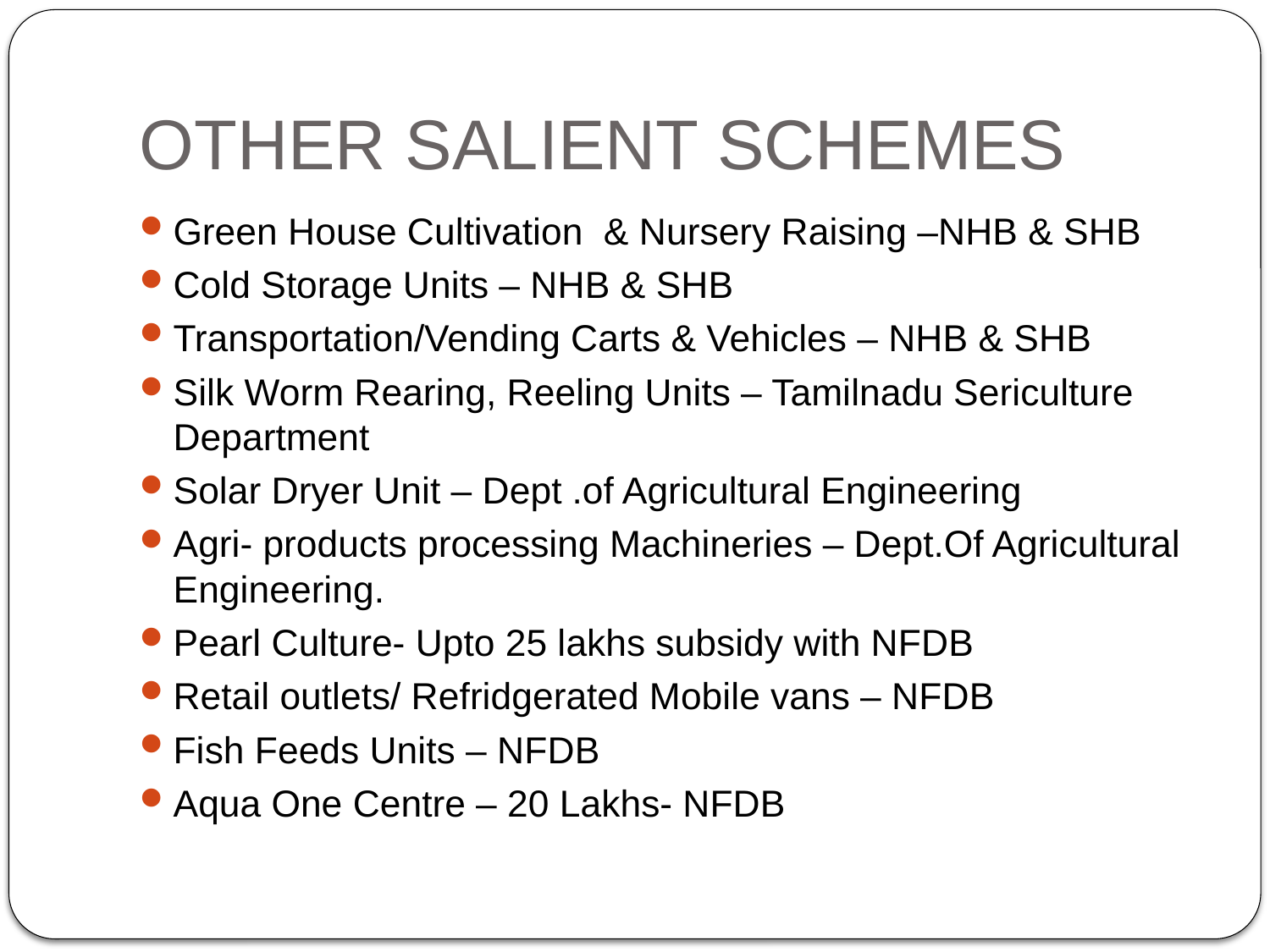

# Other Salient Schemes
Green House Cultivation  & Nursery Raising –NHB & SHB
Cold Storage Units – NHB & SHB
Transportation/Vending Carts & Vehicles – NHB & SHB
Silk Worm Rearing, Reeling Units – Tamilnadu Sericulture Department
Solar Dryer Unit – Dept .of Agricultural Engineering
Agri- products processing Machineries – Dept.Of Agricultural Engineering.
Pearl Culture- Upto 25 lakhs subsidy with NFDB
Retail outlets/ Refridgerated Mobile vans – NFDB
Fish Feeds Units – NFDB
Aqua One Centre – 20 Lakhs- NFDB